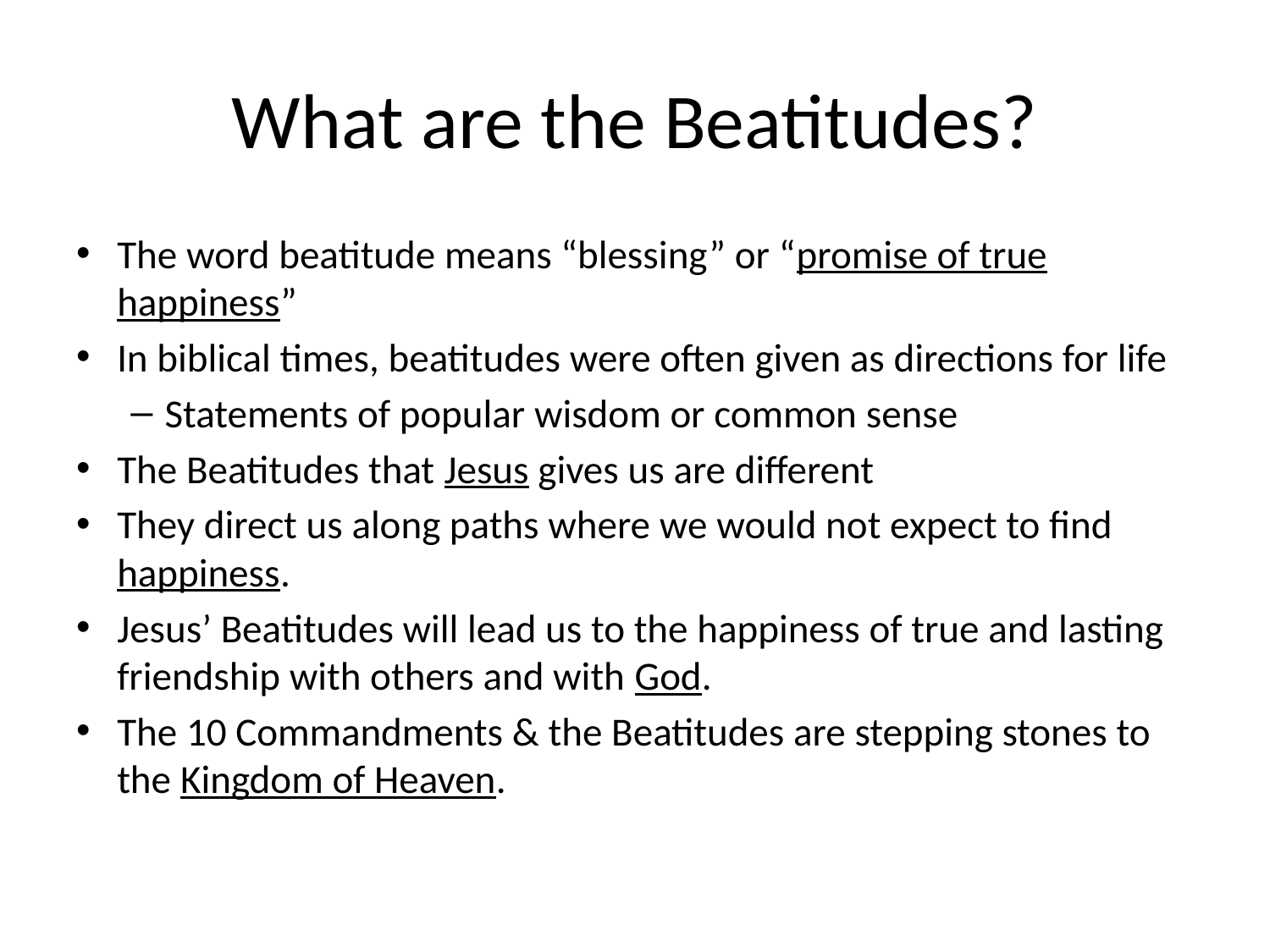

# What are the Beatitudes?
The word beatitude means “blessing” or “promise of true happiness”
In biblical times, beatitudes were often given as directions for life
Statements of popular wisdom or common sense
The Beatitudes that Jesus gives us are different
They direct us along paths where we would not expect to find happiness.
Jesus’ Beatitudes will lead us to the happiness of true and lasting friendship with others and with God.
The 10 Commandments & the Beatitudes are stepping stones to the Kingdom of Heaven.